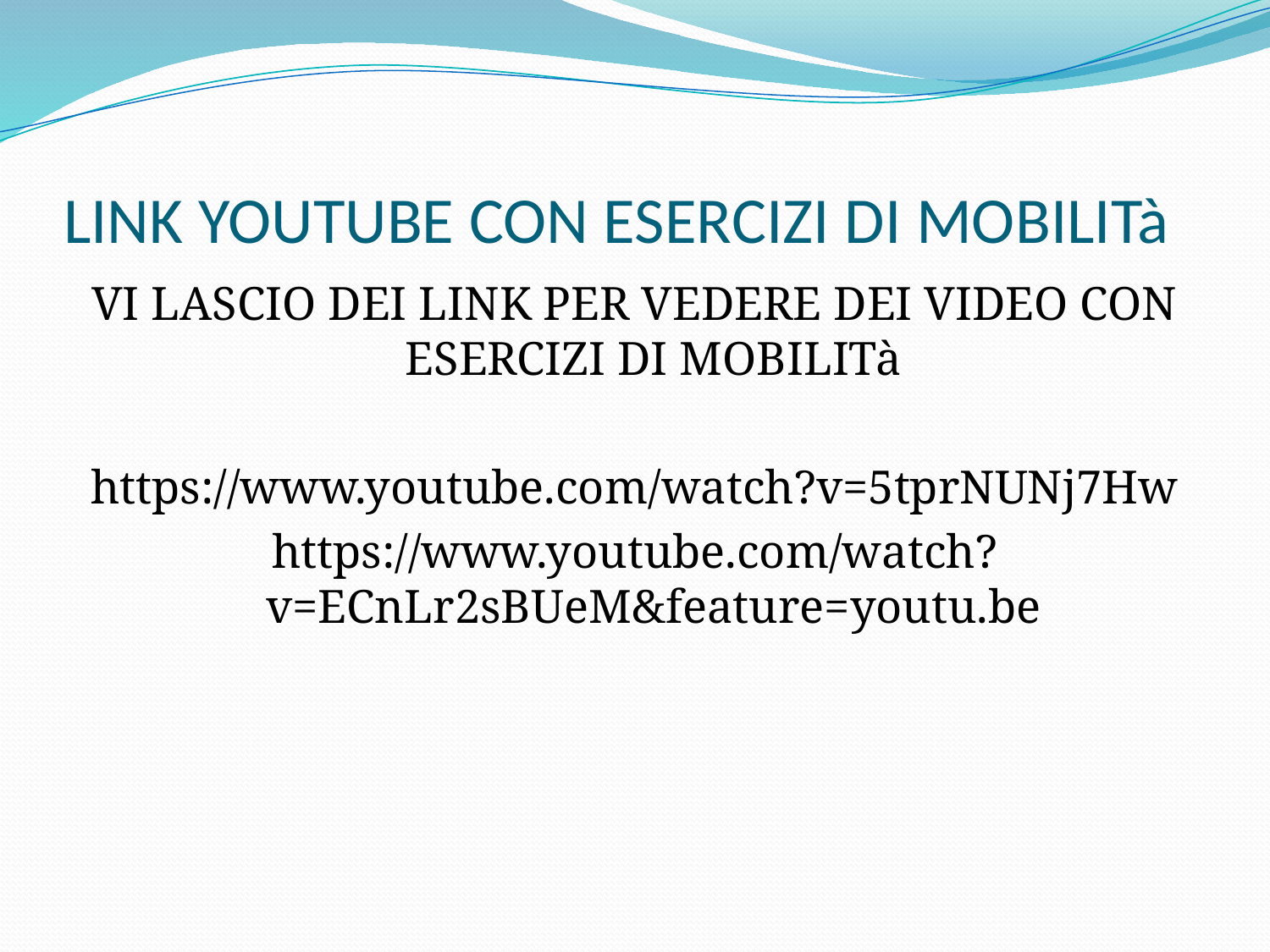

# LINK YOUTUBE CON ESERCIZI DI MOBILITà
VI LASCIO DEI LINK PER VEDERE DEI VIDEO CON ESERCIZI DI MOBILITà

https://www.youtube.com/watch?v=5tprNUNj7Hw
https://www.youtube.com/watch?v=ECnLr2sBUeM&feature=youtu.be